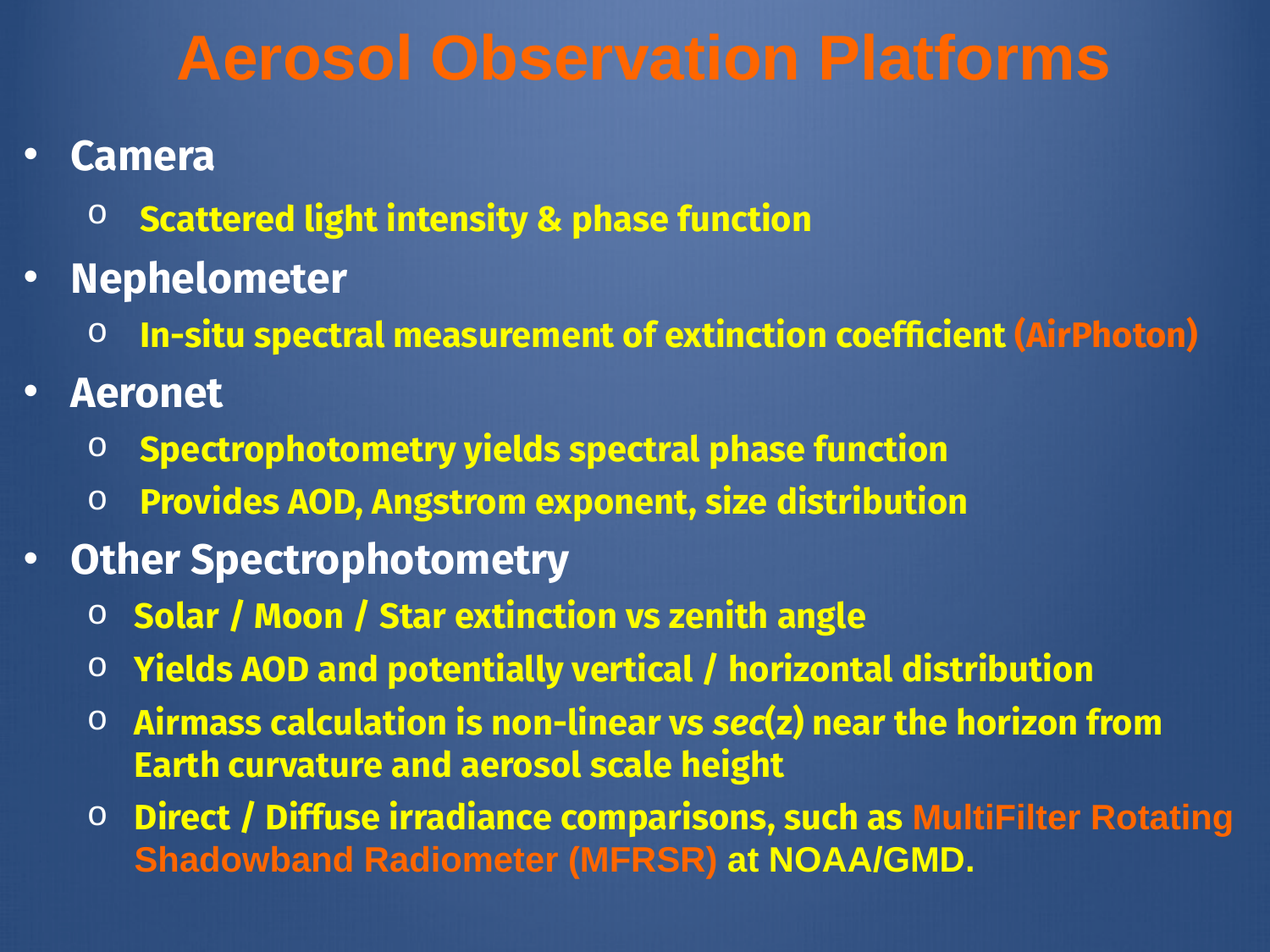

# Aerosol Observation Platforms

Camera
Scattered light intensity & phase function
Nephelometer
In-situ spectral measurement of extinction coefficient (AirPhoton)
Aeronet
Spectrophotometry yields spectral phase function
Provides AOD, Angstrom exponent, size distribution
Other Spectrophotometry
Solar / Moon / Star extinction vs zenith angle
Yields AOD and potentially vertical / horizontal distribution
Airmass calculation is non-linear vs sec(z) near the horizon from Earth curvature and aerosol scale height
Direct / Diffuse irradiance comparisons, such as MultiFilter Rotating Shadowband Radiometer (MFRSR) at NOAA/GMD.